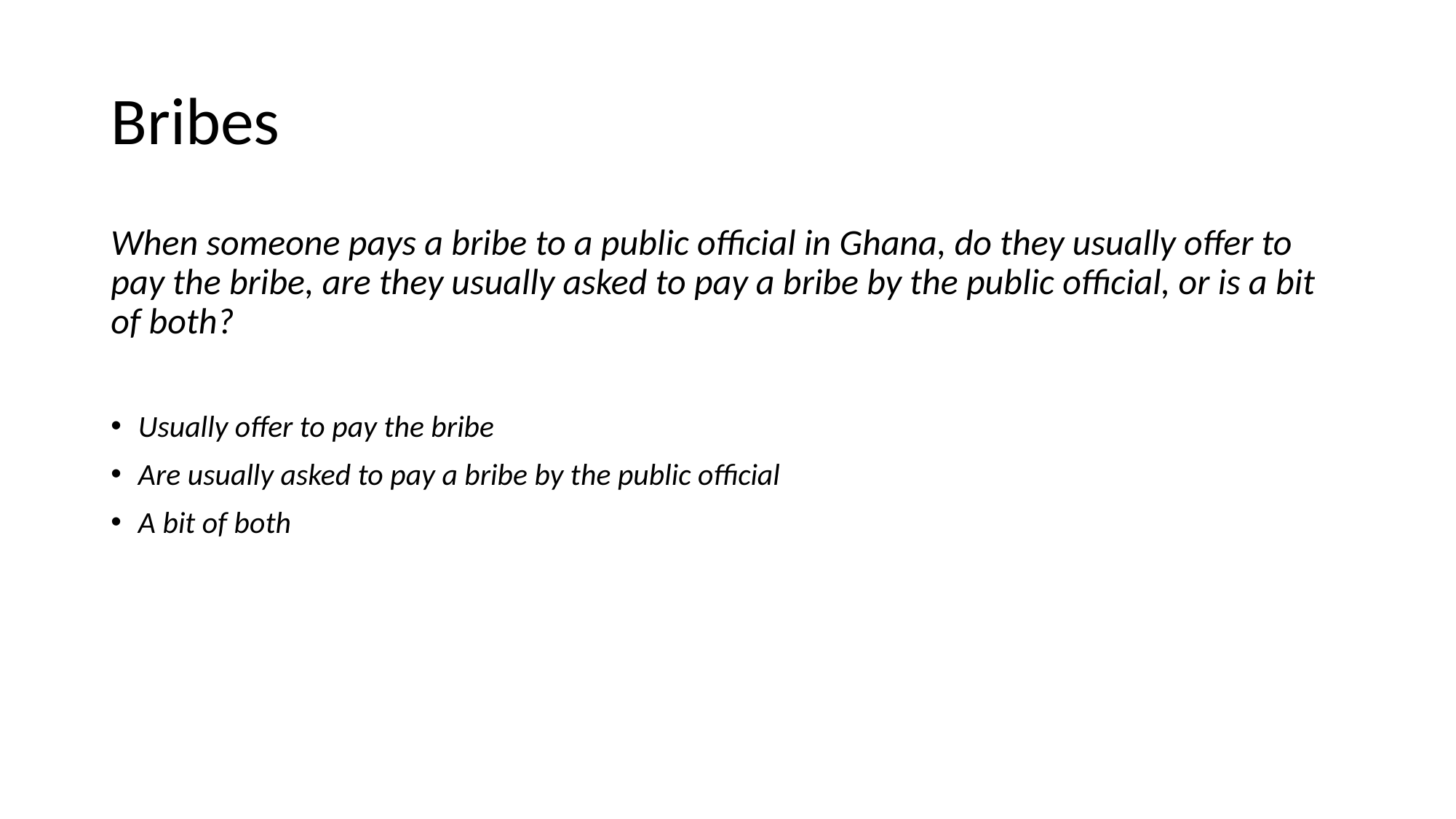

# Bribes
When someone pays a bribe to a public official in Ghana, do they usually offer to pay the bribe, are they usually asked to pay a bribe by the public official, or is a bit of both?

Usually offer to pay the bribe
Are usually asked to pay a bribe by the public official
A bit of both